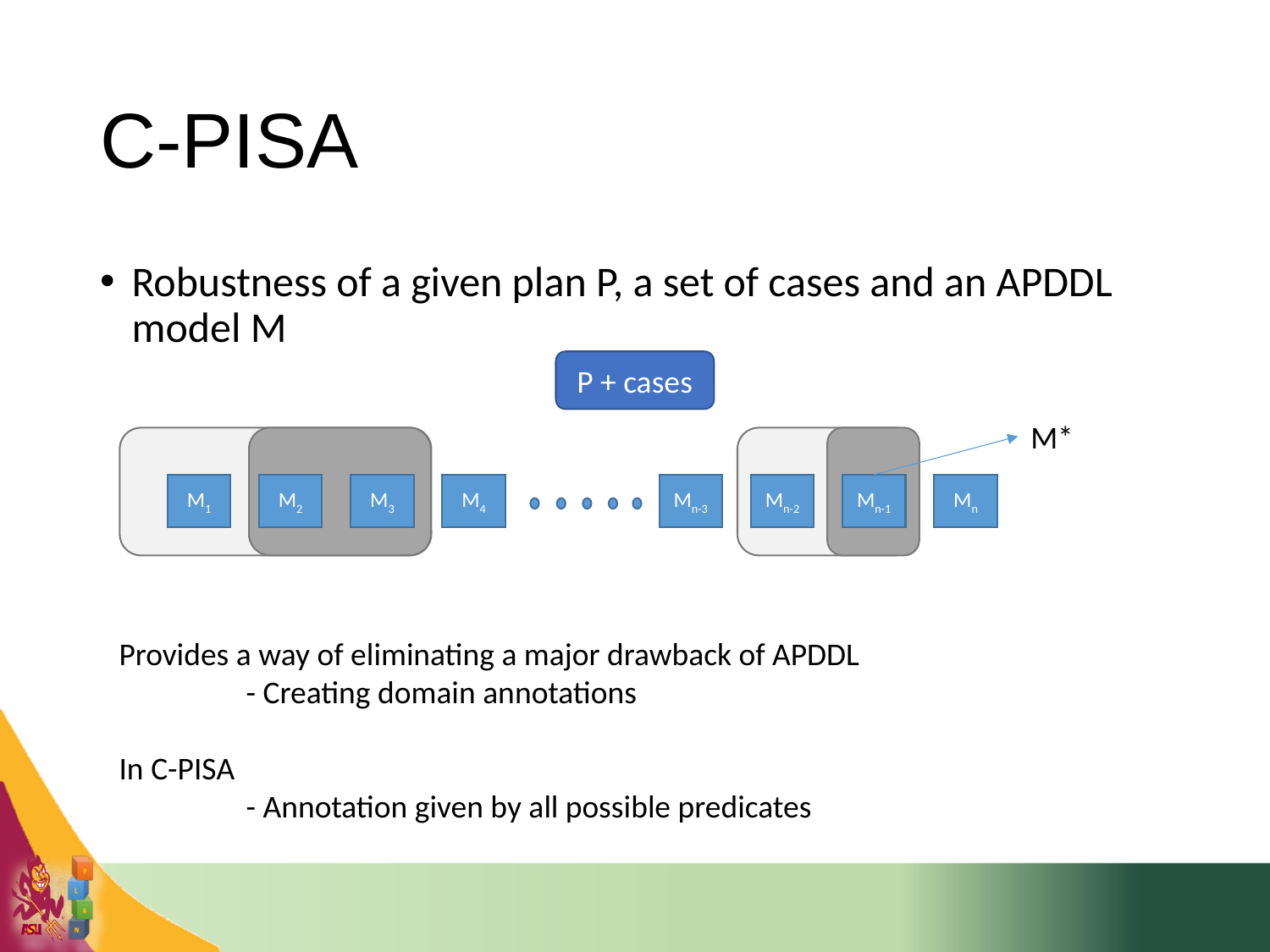

# C-PISA
Robustness of a given plan P, a set of cases and an APDDL model M
P + cases
M*

M1
M2
M3
M4
Mn-3
Mn-2
Mn-1
Mn

Provides a way of eliminating a major drawback of APDDL
	- Creating domain annotations

In C-PISA
	- Annotation given by all possible predicates